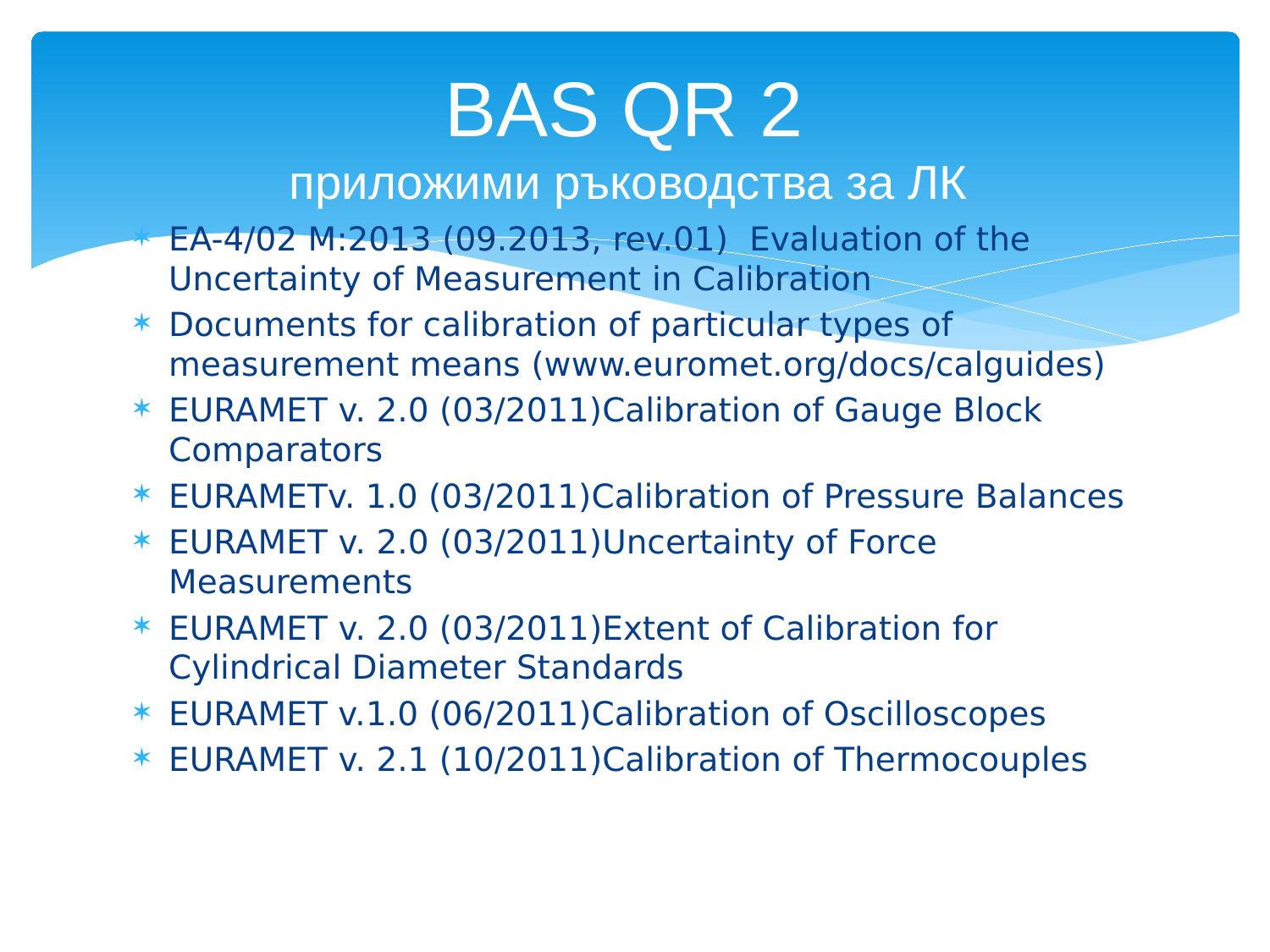

# BAS QR 2 приложими ръководства за ЛК
EA-4/02 M:2013 (09.2013, rev.01)  Evaluation of the Uncertainty of Measurement in Calibration
Documents for calibration of particular types of measurement means (www.euromet.org/docs/calguides)
EURAMET v. 2.0 (03/2011)Calibration of Gauge Block Comparators
EURAMETv. 1.0 (03/2011)Calibration of Pressure Balances
EURAMET v. 2.0 (03/2011)Uncertainty of Force Measurements
EURAMET v. 2.0 (03/2011)Extent of Calibration for Cylindrical Diameter Standards
EURAMET v.1.0 (06/2011)Calibration of Oscilloscopes
EURAMET v. 2.1 (10/2011)Calibration of Thermocouples